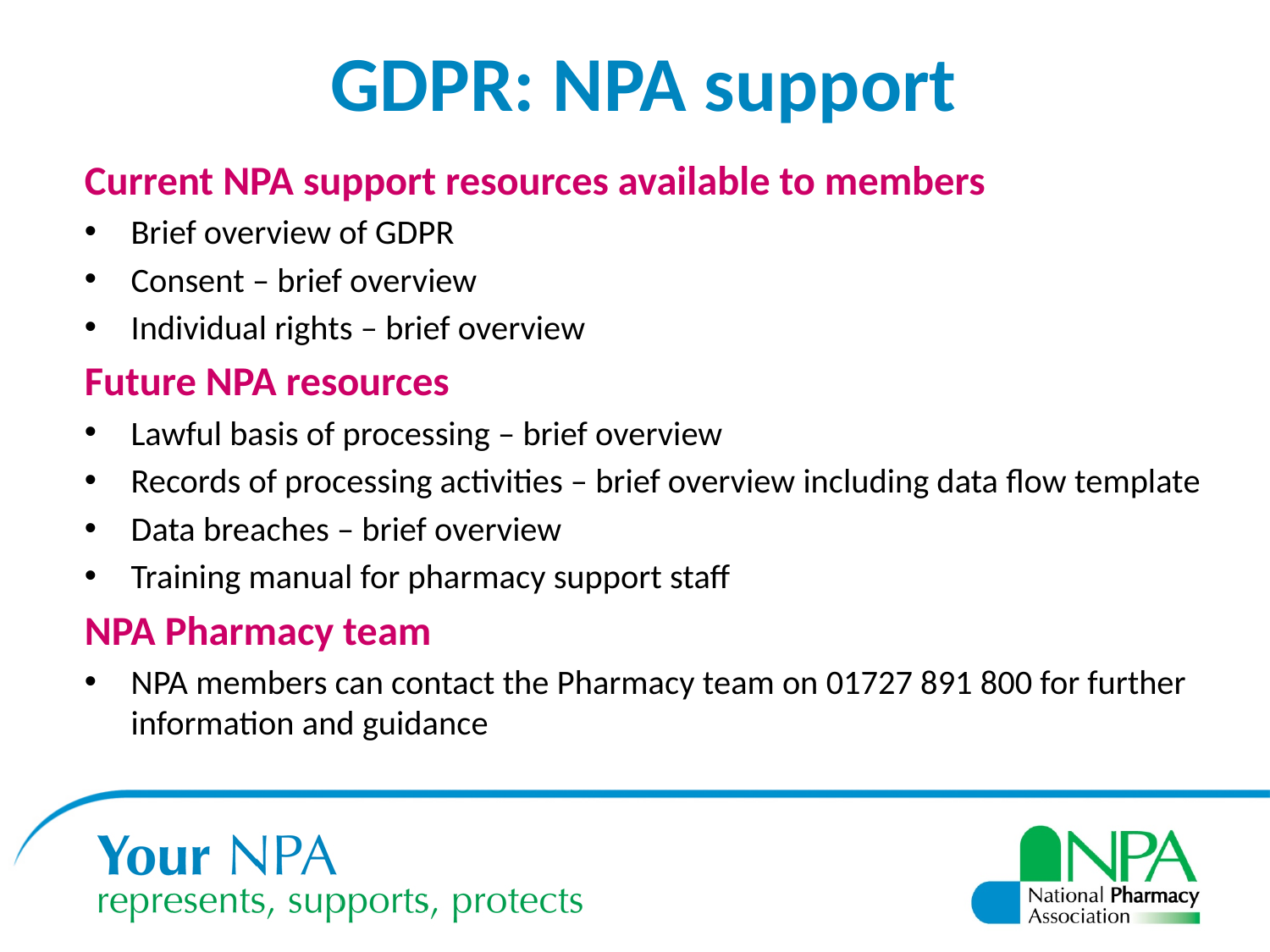

GDPR: NPA support
Current NPA support resources available to members
Brief overview of GDPR
Consent – brief overview
Individual rights – brief overview
Future NPA resources
Lawful basis of processing – brief overview
Records of processing activities – brief overview including data flow template
Data breaches – brief overview
Training manual for pharmacy support staff
NPA Pharmacy team
NPA members can contact the Pharmacy team on 01727 891 800 for further information and guidance